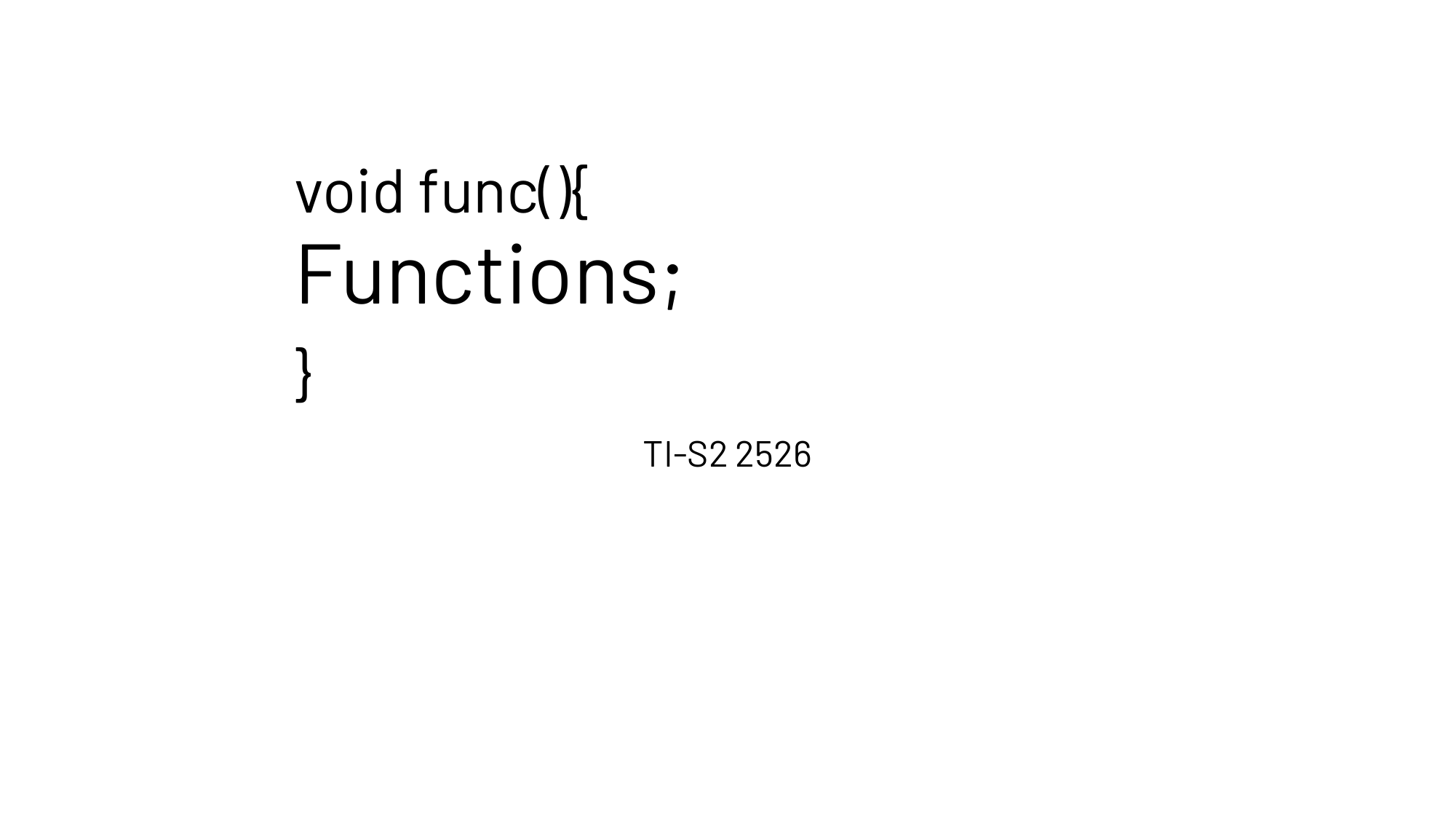

# void func(){ Functions; }
TI-S2 2526